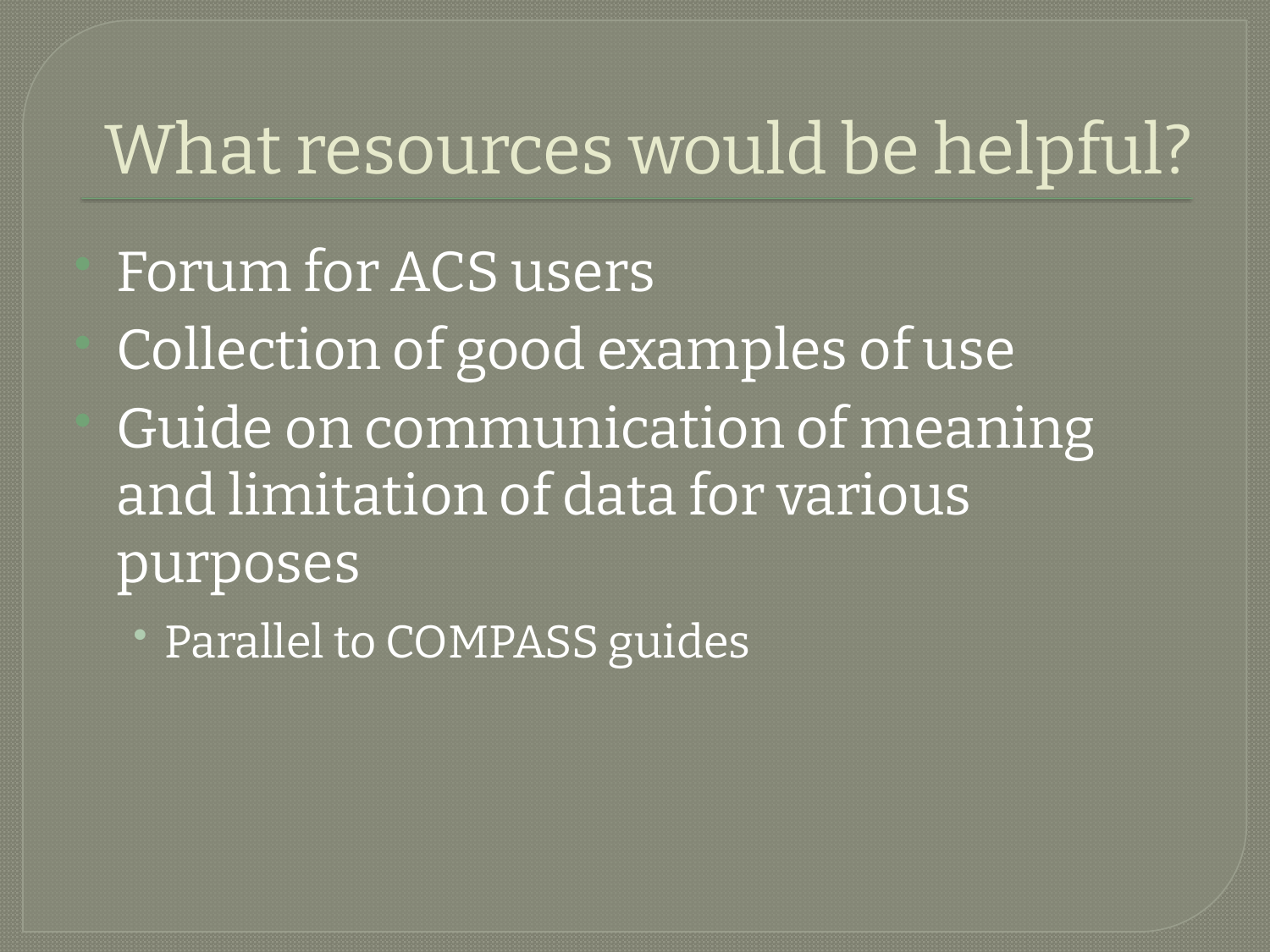

# What resources would be helpful?
Forum for ACS users
Collection of good examples of use
Guide on communication of meaning and limitation of data for various purposes
Parallel to COMPASS guides